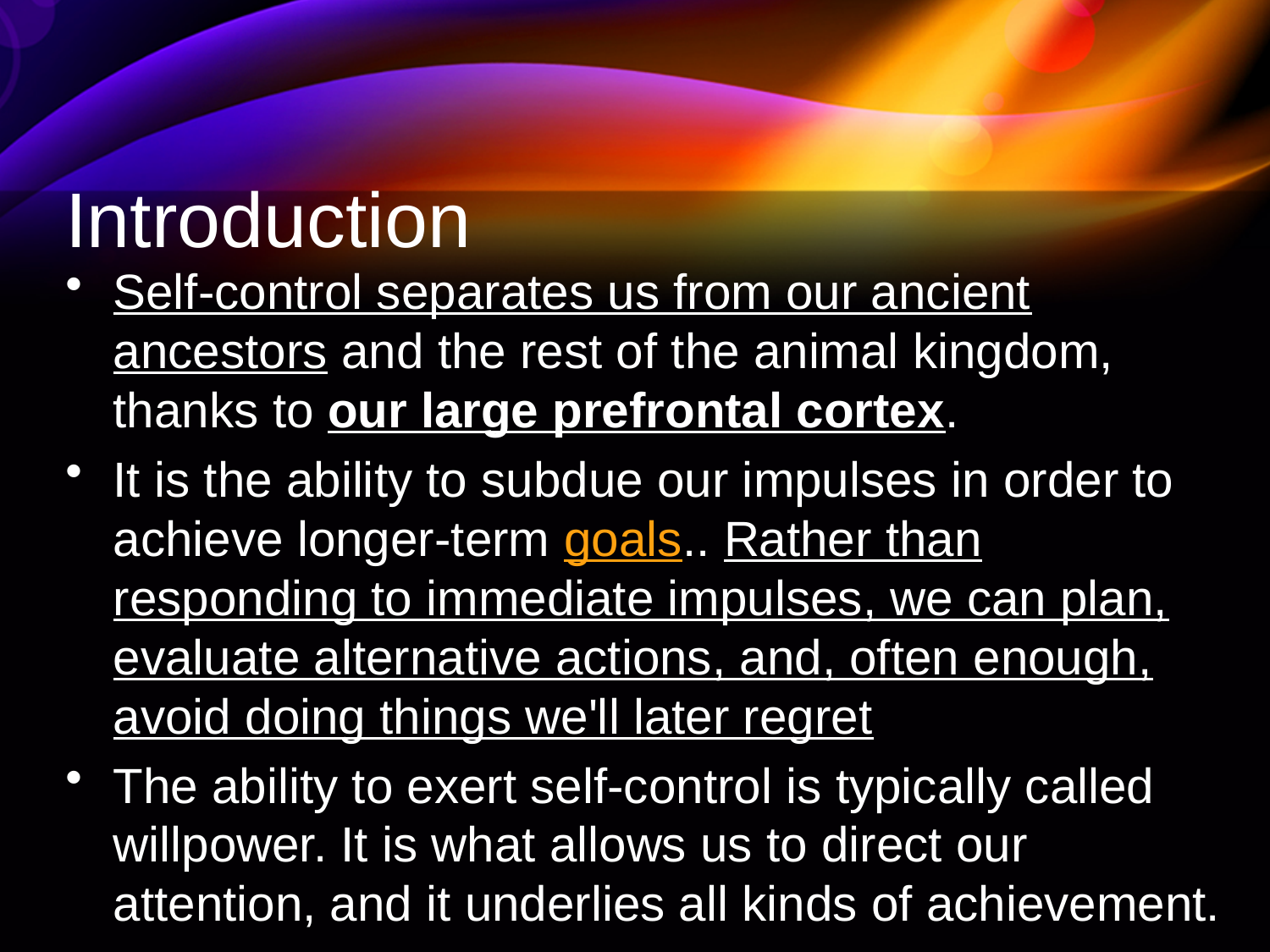

# Introduction
Self-control separates us from our ancient ancestors and the rest of the animal kingdom, thanks to our large prefrontal cortex.
It is the ability to subdue our impulses in order to achieve longer-term goals.. Rather than responding to immediate impulses, we can plan, evaluate alternative actions, and, often enough, avoid doing things we'll later regret
The ability to exert self-control is typically called willpower. It is what allows us to direct our attention, and it underlies all kinds of achievement.